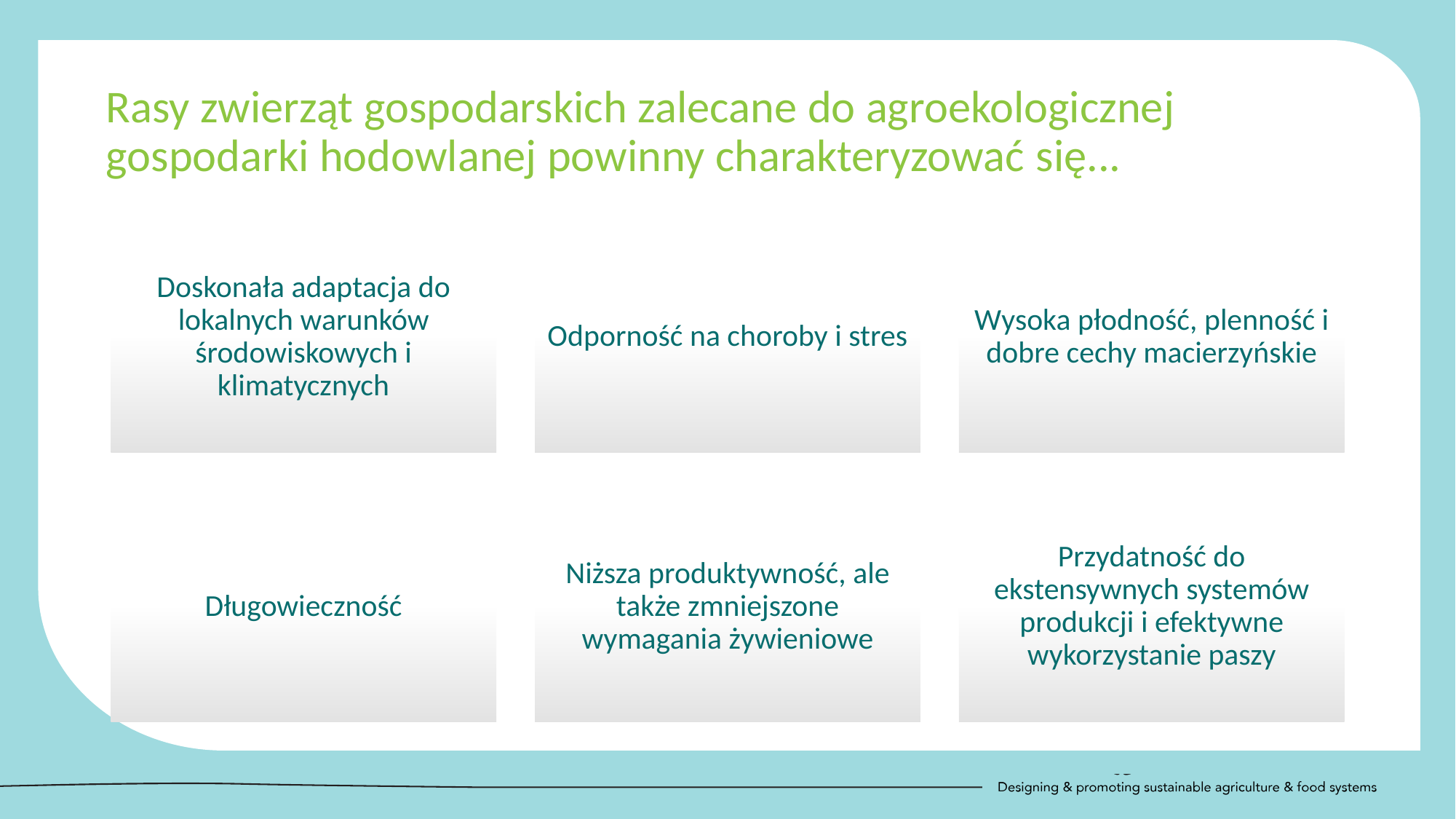

Rasy zwierząt gospodarskich zalecane do agroekologicznej gospodarki hodowlanej powinny charakteryzować się...

Doskonała adaptacja do lokalnych warunków środowiskowych i klimatycznych
Odporność na choroby i stres
Wysoka płodność, plenność i dobre cechy macierzyńskie
Długowieczność
Niższa produktywność, ale także zmniejszone wymagania żywieniowe
Przydatność do ekstensywnych systemów produkcji i efektywne wykorzystanie paszy